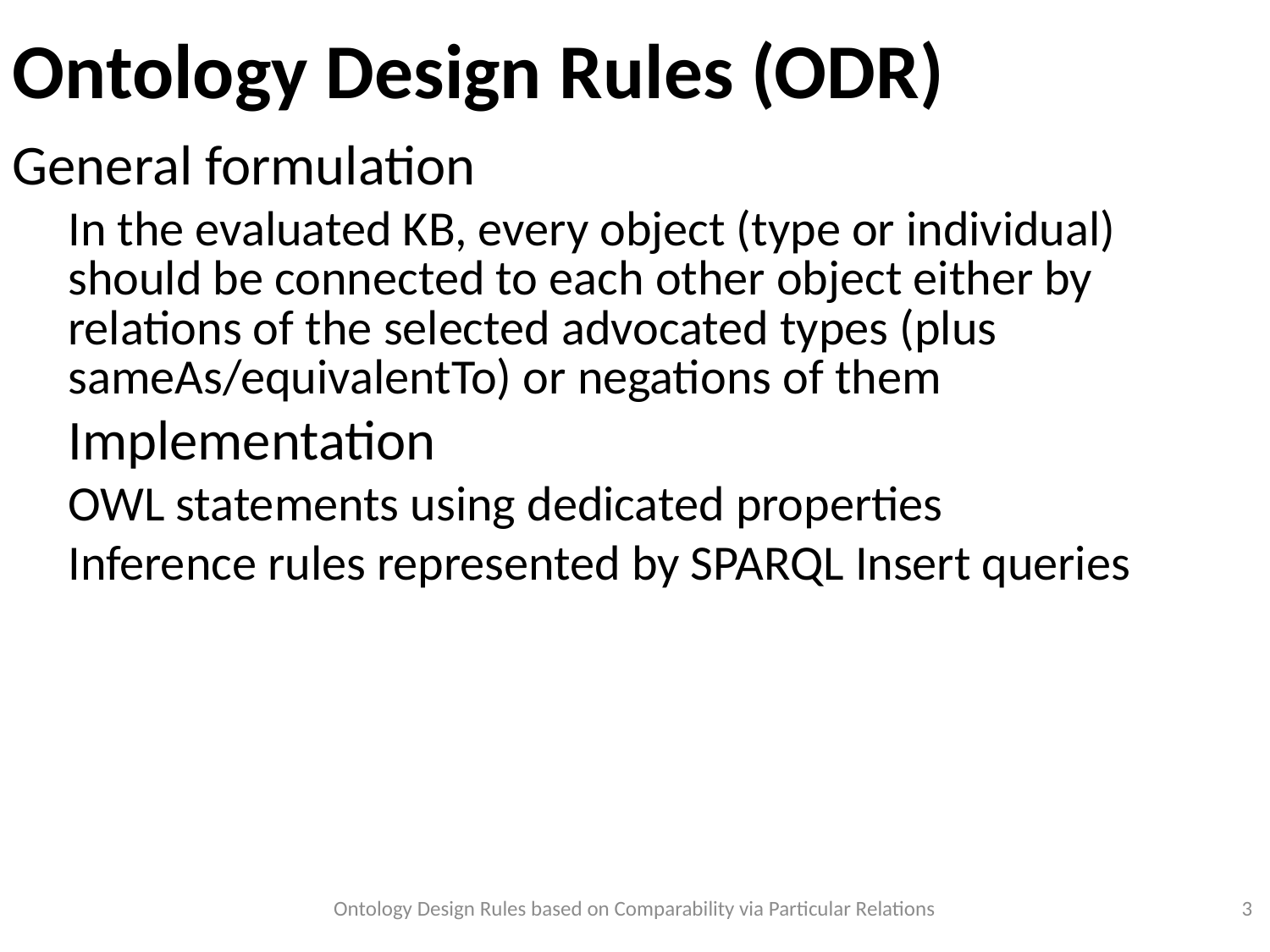

Ontology Design Rules (ODR)
General formulation
In the evaluated KB, every object (type or individual) should be connected to each other object either by relations of the selected advocated types (plus sameAs/equivalentTo) or negations of them
Implementation
OWL statements using dedicated properties
Inference rules represented by SPARQL Insert queries

Ontology Design Rules based on Comparability via Particular Relations
3